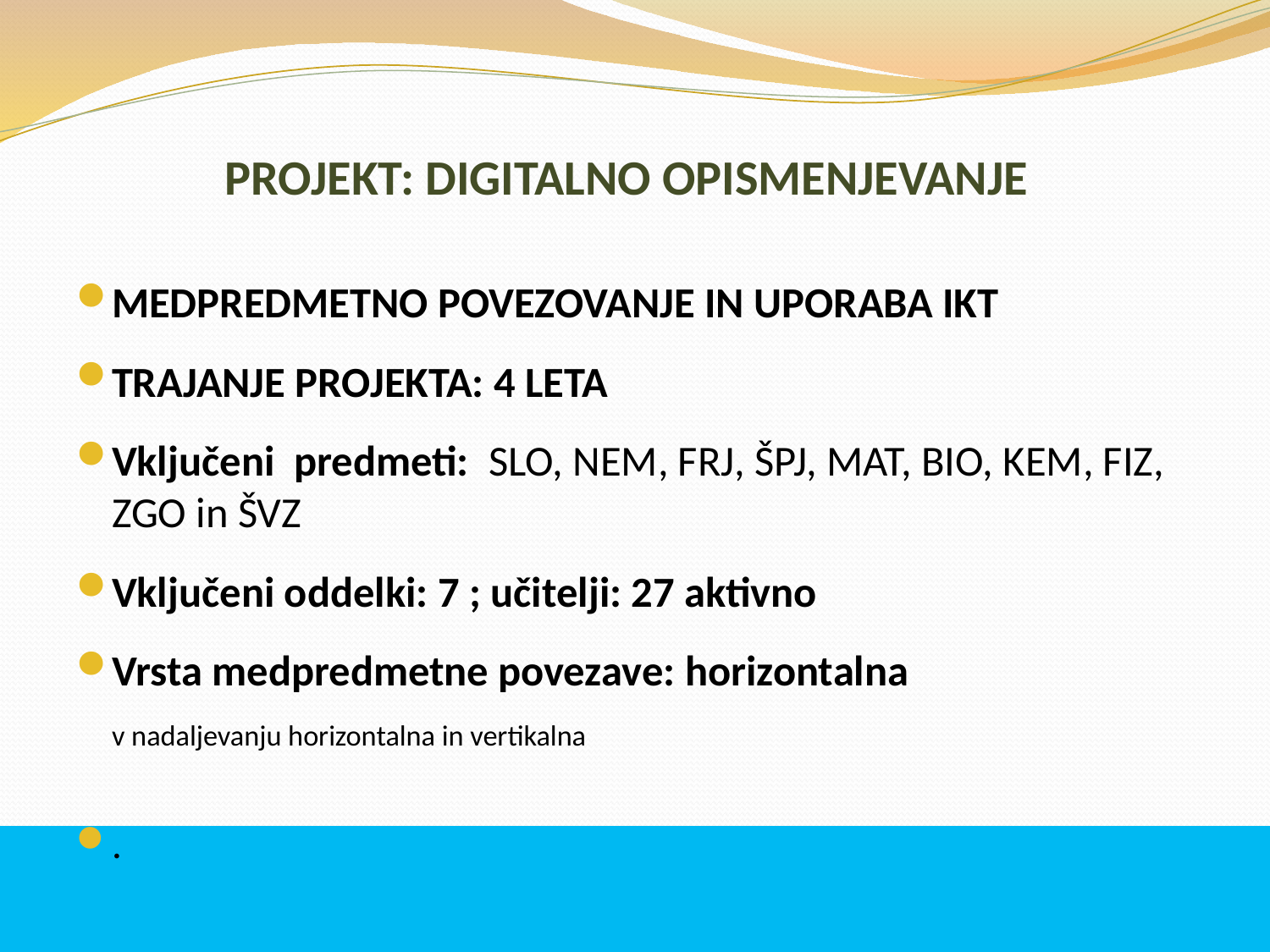

# PROJEKT: DIGITALNO OPISMENJEVANJE
MEDPREDMETNO POVEZOVANJE IN UPORABA IKT

TRAJANJE PROJEKTA: 4 LETA

Vključeni  predmeti:  SLO, NEM, FRJ, ŠPJ, MAT, BIO, KEM, FIZ, ZGO in ŠVZ

Vključeni oddelki: 7 ; učitelji: 27 aktivno

Vrsta medpredmetne povezave: horizontalna
	v nadaljevanju horizontalna in vertikalna

.